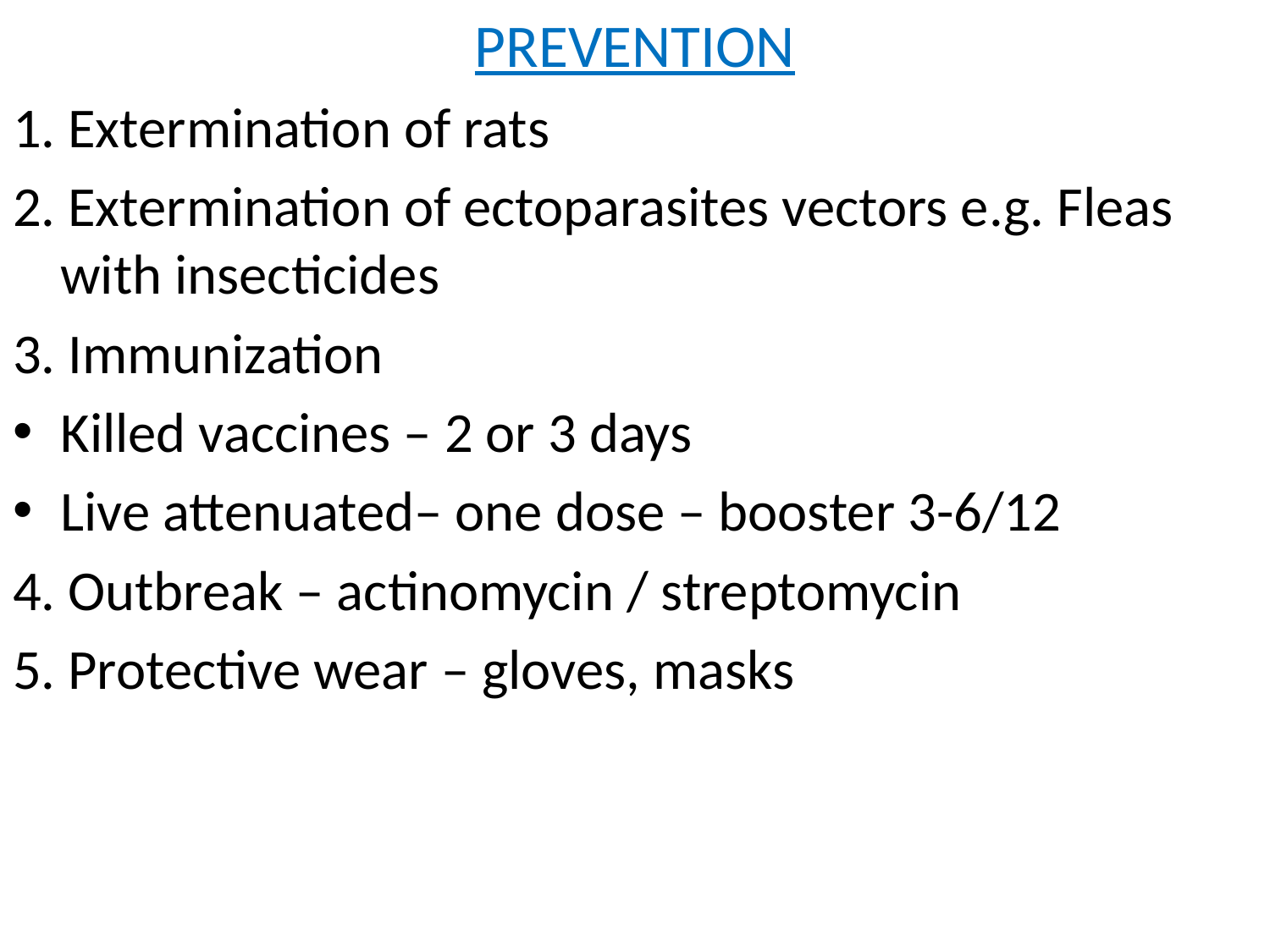

# PREVENTION
1. Extermination of rats
2. Extermination of ectoparasites vectors e.g. Fleas with insecticides
3. Immunization
Killed vaccines – 2 or 3 days
Live attenuated– one dose – booster 3-6/12
4. Outbreak – actinomycin / streptomycin
5. Protective wear – gloves, masks